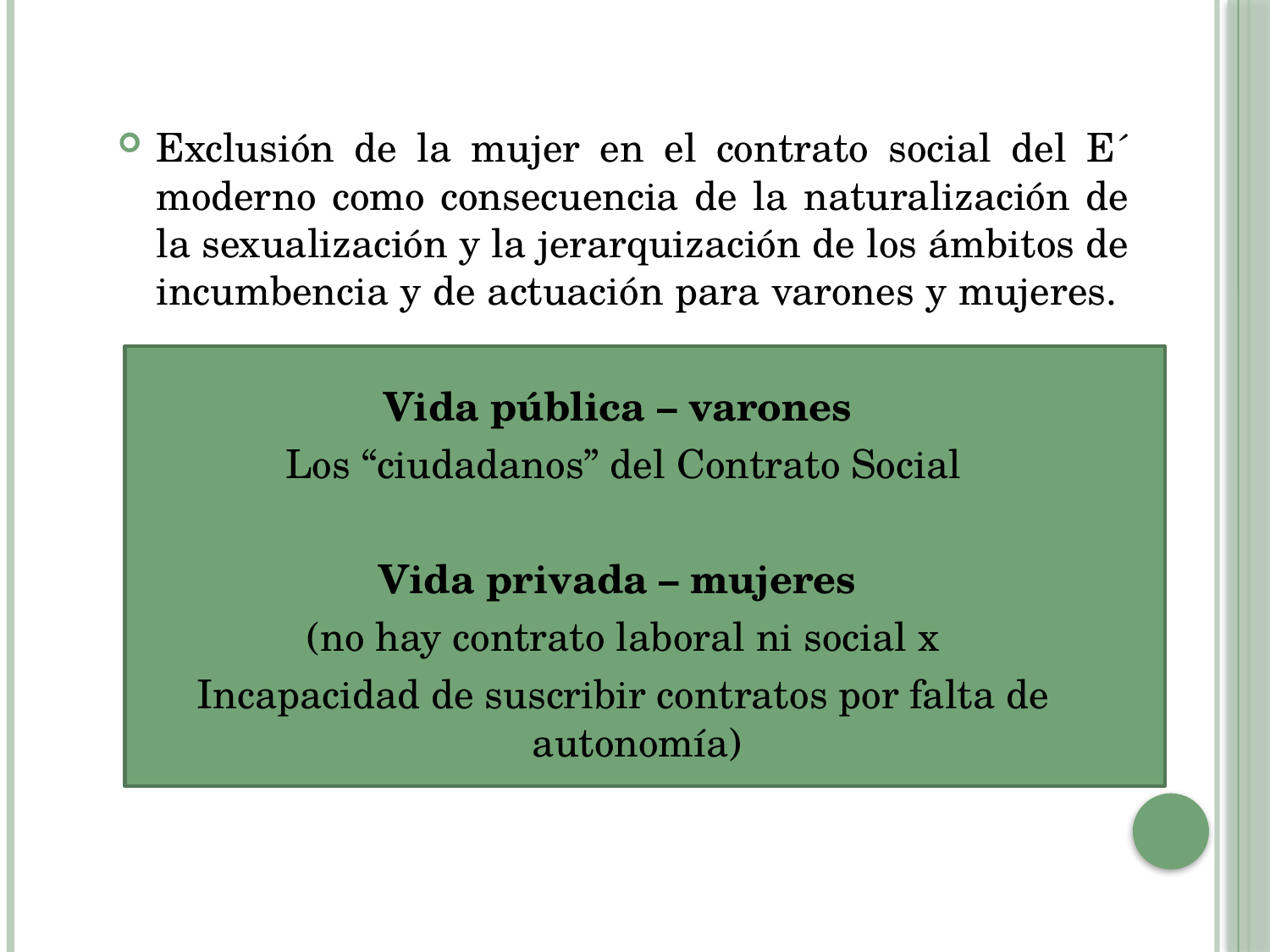

Exclusión de la mujer en el contrato social del E´ moderno como consecuencia de la naturalización de la sexualización y la jerarquización de los ámbitos de incumbencia y de actuación para varones y mujeres.

Vida pública – varones
Los “ciudadanos” del Contrato Social

Vida privada – mujeres
(no hay contrato laboral ni social x
Incapacidad de suscribir contratos por falta de autonomía)